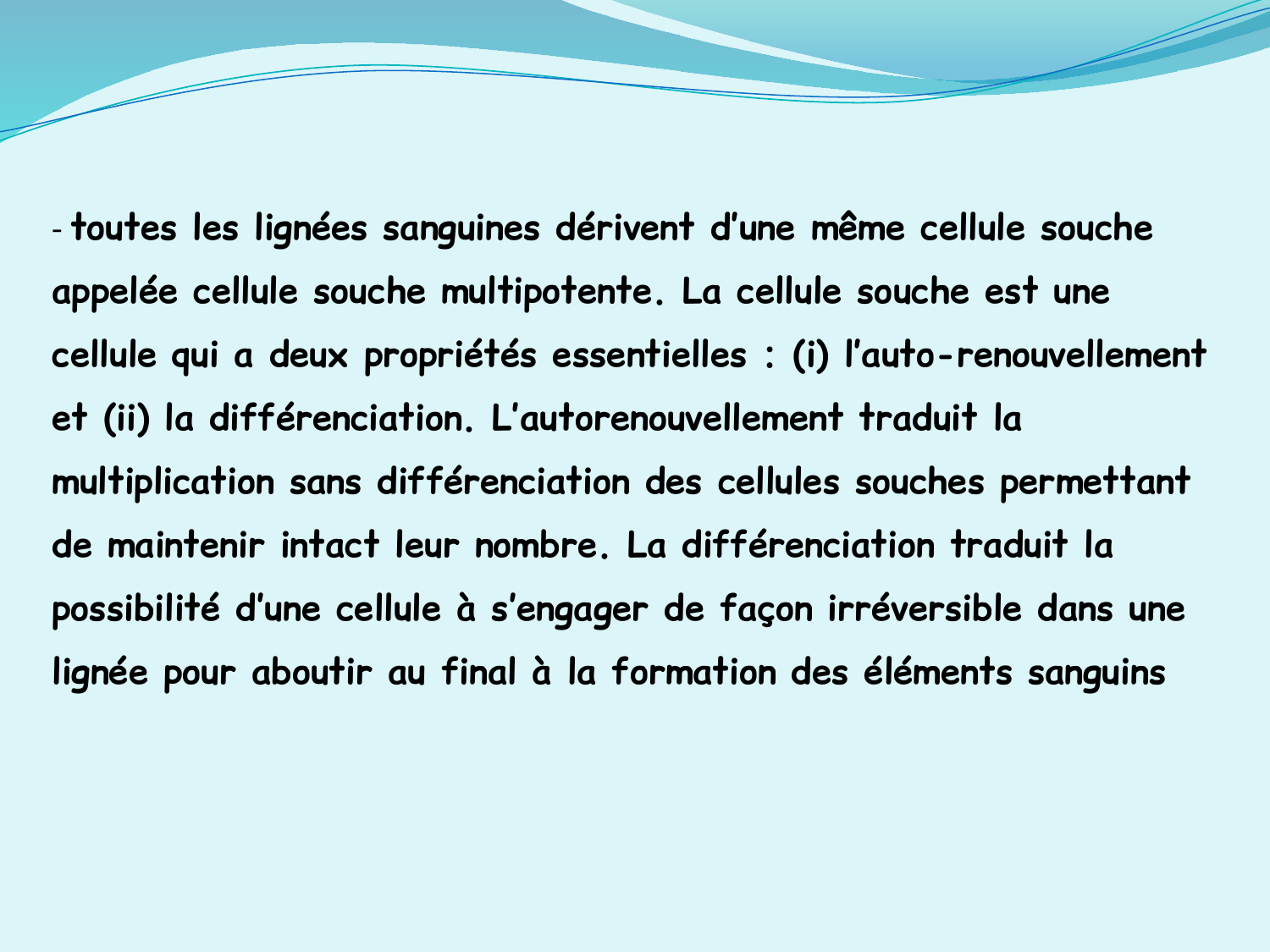

- toutes les lignées sanguines dérivent d’une même cellule souche appelée cellule souche multipotente. La cellule souche est une cellule qui a deux propriétés essentielles : (i) l’auto-renouvellement et (ii) la différenciation. L’autorenouvellement traduit la multiplication sans différenciation des cellules souches permettant de maintenir intact leur nombre. La différenciation traduit la possibilité d’une cellule à s’engager de façon irréversible dans une lignée pour aboutir au final à la formation des éléments sanguins